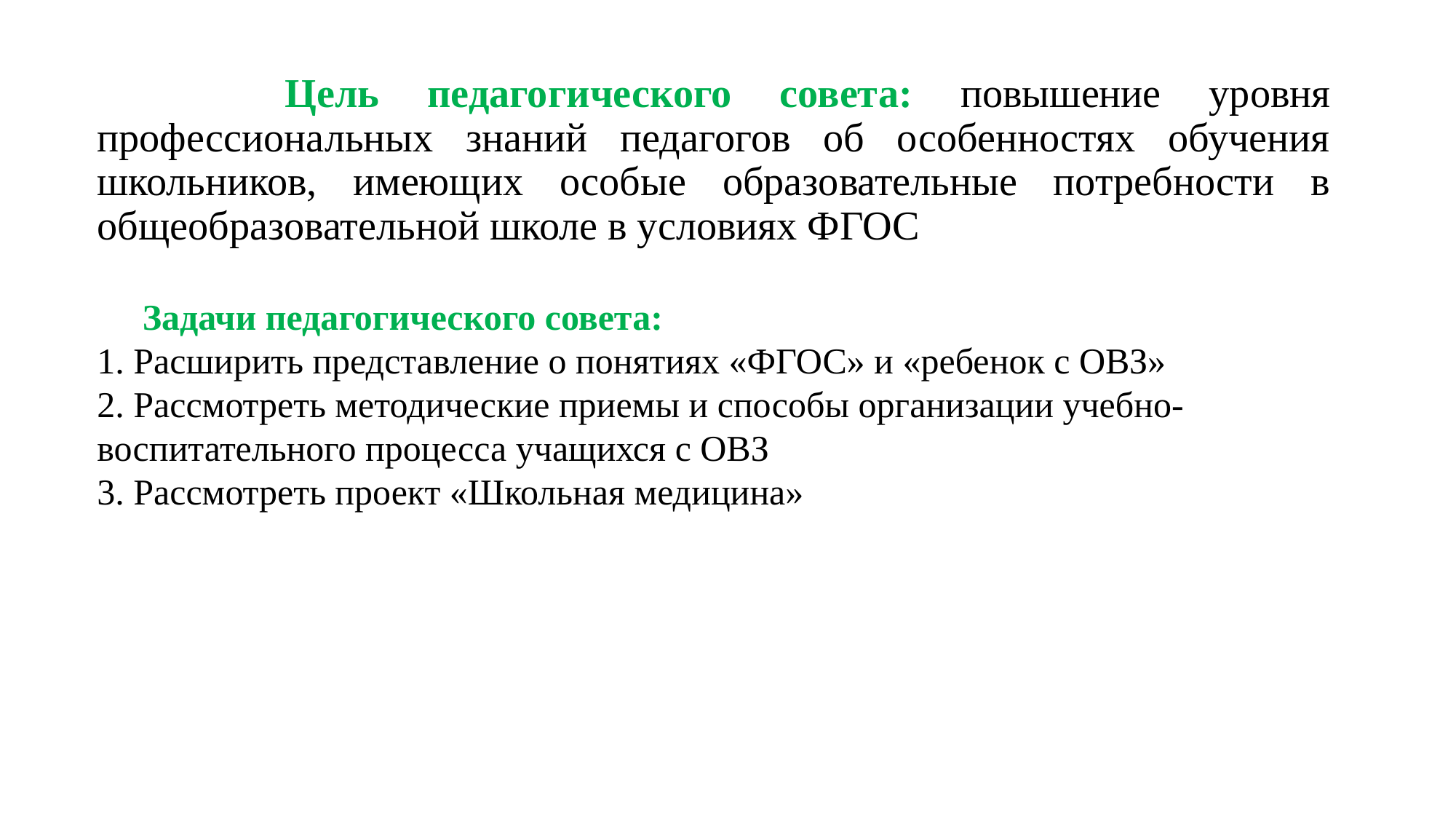

# Цель педагогического совета: повышение уровня профессиональных знаний педагогов об особенностях обучения школьников, имеющих особые образовательные потребности в общеобразовательной школе в условиях ФГОС
     Задачи педагогического совета:
1. Расширить представление о понятиях «ФГОС» и «ребенок с ОВЗ»
2. Рассмотреть методические приемы и способы организации учебно-воспитательного процесса учащихся с ОВЗ
3. Рассмотреть проект «Школьная медицина»